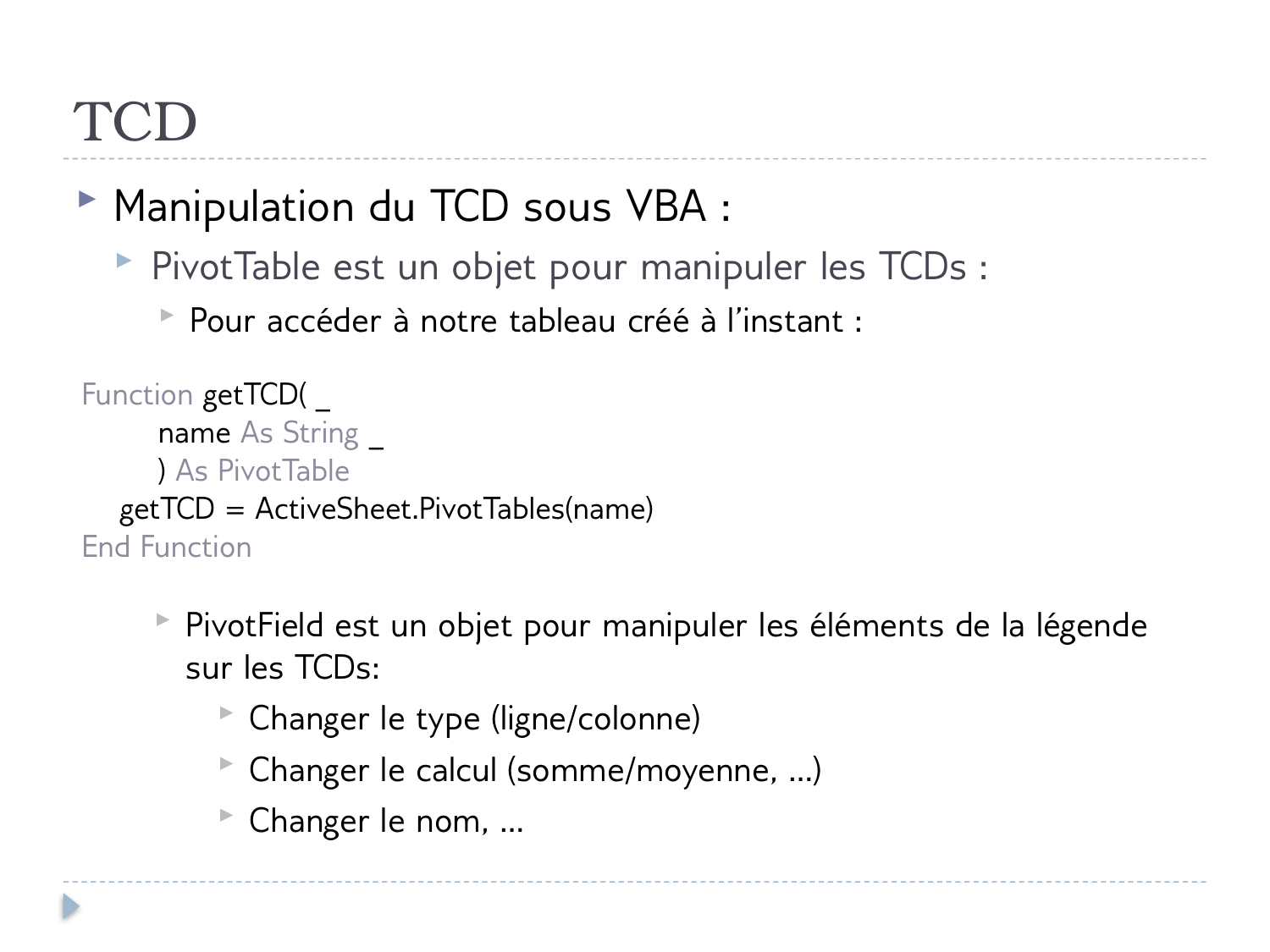

# TCD
Manipulation du TCD sous VBA :
PivotTable est un objet pour manipuler les TCDs :
Pour accéder à notre tableau créé à l’instant :

Function getTCD( _
        name As String _
        ) As PivotTable
    getTCD = ActiveSheet.PivotTables(name)
End Function
PivotField est un objet pour manipuler les éléments de la légende sur les TCDs:
Changer le type (ligne/colonne)
Changer le calcul (somme/moyenne, …)
Changer le nom, …